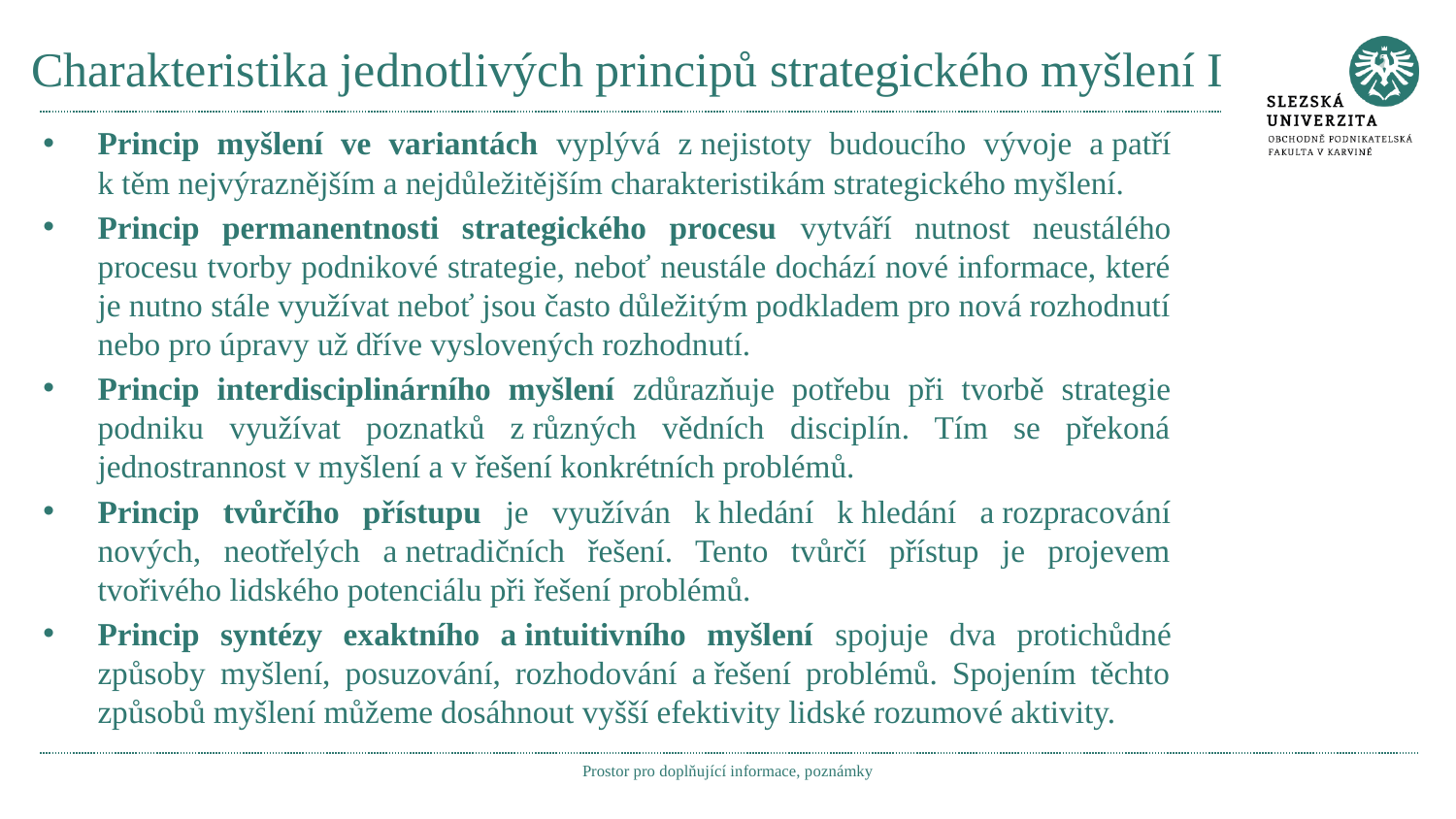

# Charakteristika jednotlivých principů strategického myšlení I
Princip myšlení ve variantách vyplývá z nejistoty budoucího vývoje a patří k těm nejvýraznějším a nejdůležitějším charakteristikám strategického myšlení.
Princip permanentnosti strategického procesu vytváří nutnost neustálého procesu tvorby podnikové strategie, neboť neustále dochází nové informace, které je nutno stále využívat neboť jsou často důležitým podkladem pro nová rozhodnutí nebo pro úpravy už dříve vyslovených rozhodnutí.
Princip interdisciplinárního myšlení zdůrazňuje potřebu při tvorbě strategie podniku využívat poznatků z různých vědních disciplín. Tím se překoná jednostrannost v myšlení a v řešení konkrétních problémů.
Princip tvůrčího přístupu je využíván k hledání k hledání a rozpracování nových, neotřelých a netradičních řešení. Tento tvůrčí přístup je projevem tvořivého lidského potenciálu při řešení problémů.
Princip syntézy exaktního a intuitivního myšlení spojuje dva protichůdné způsoby myšlení, posuzování, rozhodování a řešení problémů. Spojením těchto způsobů myšlení můžeme dosáhnout vyšší efektivity lidské rozumové aktivity.
Prostor pro doplňující informace, poznámky